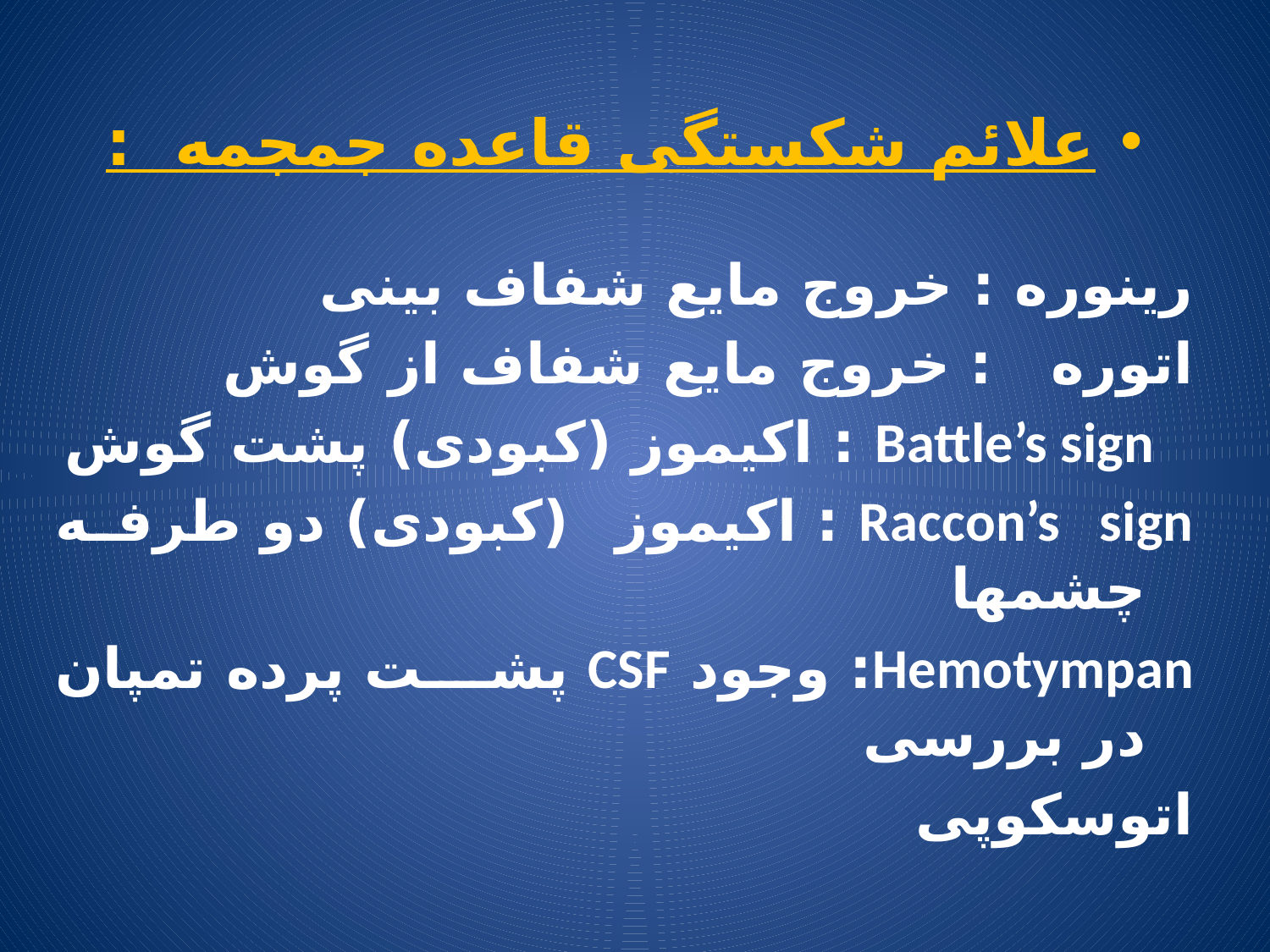

علائم شکستگی قاعده جمجمه  :

رینوره : خروج مایع شفاف بینی
اتوره   : خروج مایع شفاف از گوش
  Battle’s sign : اکیموز (کبودی) پشت گوش
Raccon’s sign : اکیموز (کبودی) دو طرفه چشمها
Hemotympan: وجود CSF پشت پرده تمپان در بررسی
اتوسکوپی